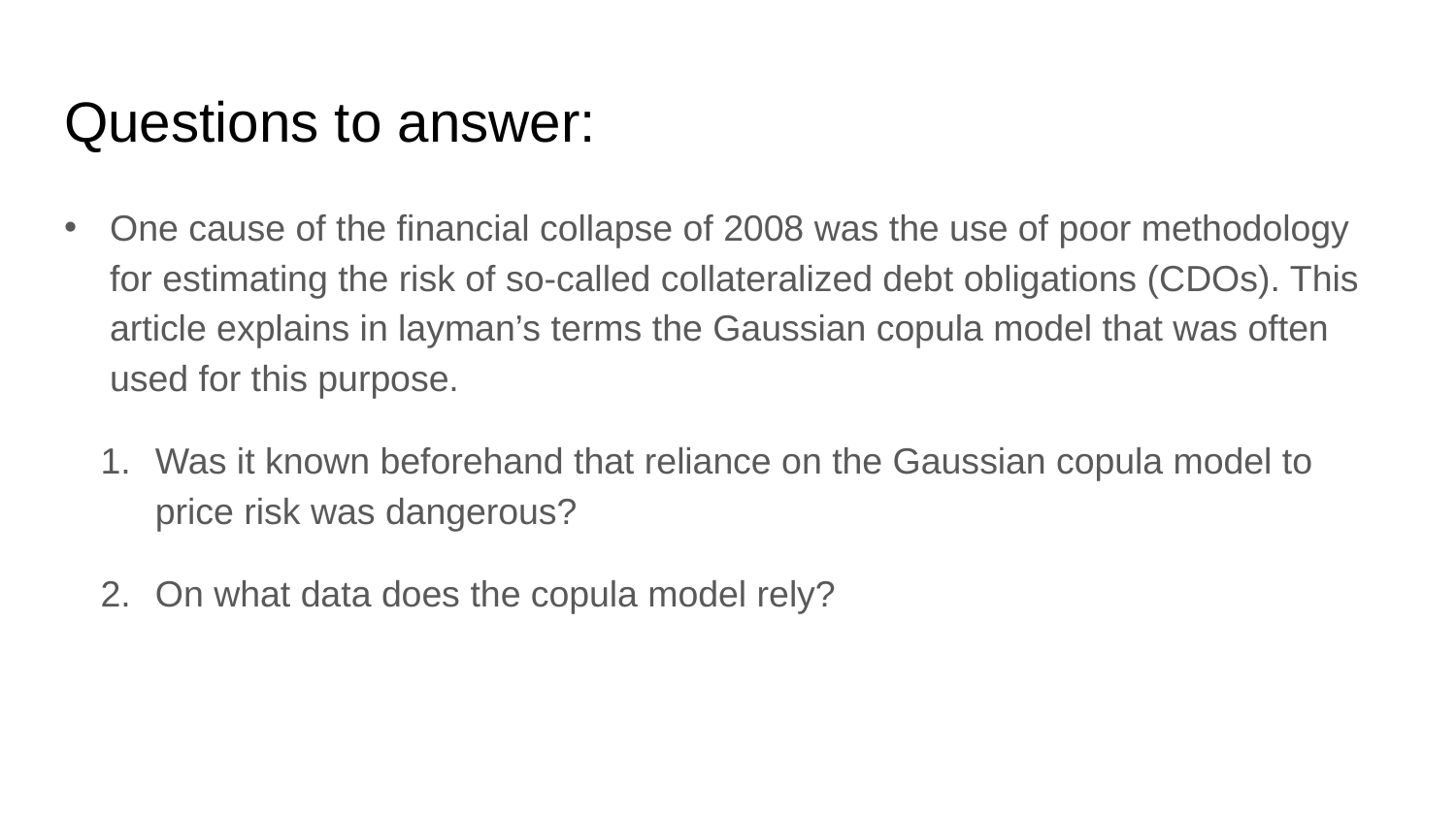

# Questions to answer:
One cause of the financial collapse of 2008 was the use of poor methodology for estimating the risk of so-called collateralized debt obligations (CDOs). This article explains in layman’s terms the Gaussian copula model that was often used for this purpose.
Was it known beforehand that reliance on the Gaussian copula model to price risk was dangerous?
On what data does the copula model rely?